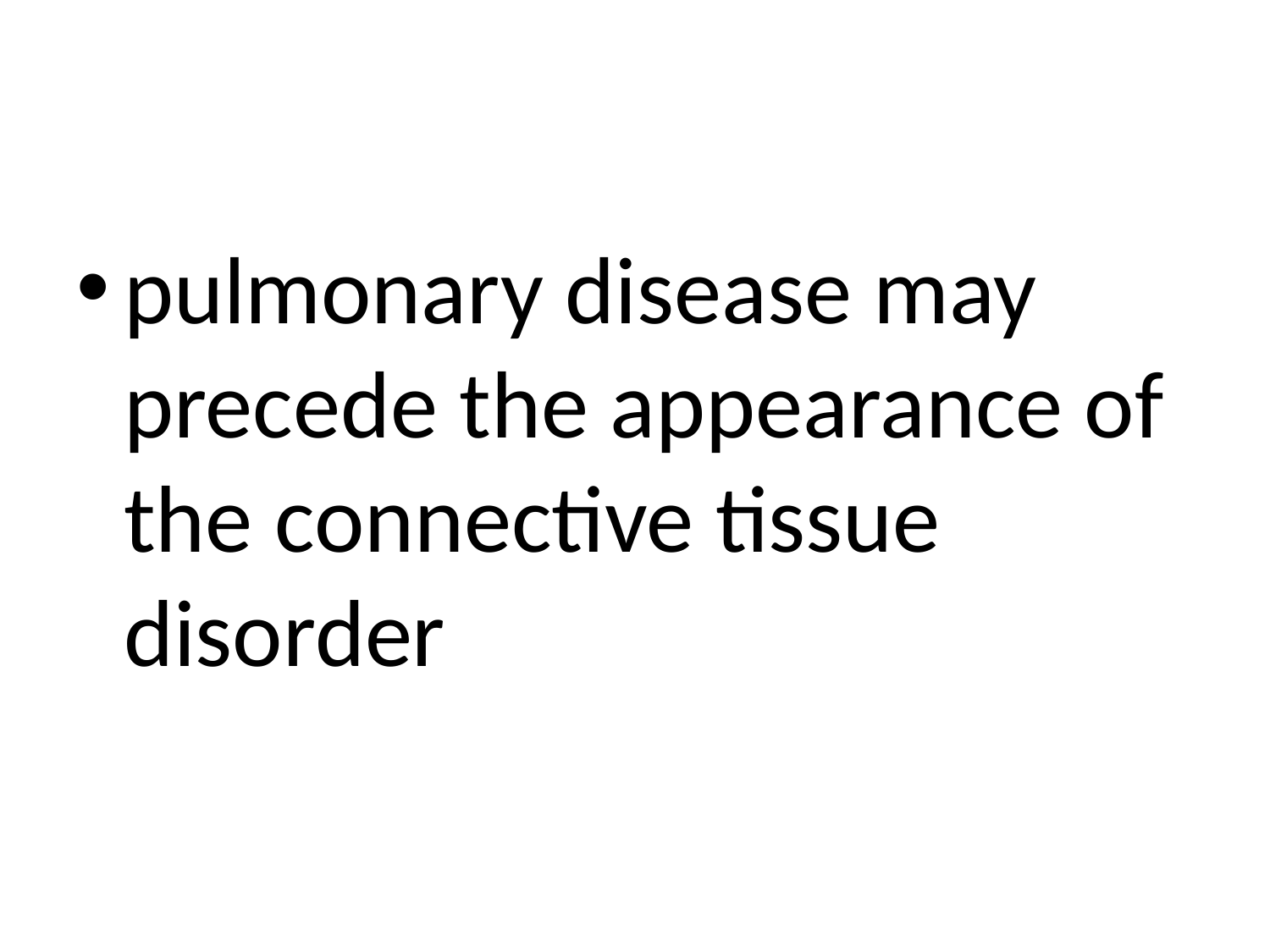

pulmonary disease may precede the appearance of the connective tissue disorder